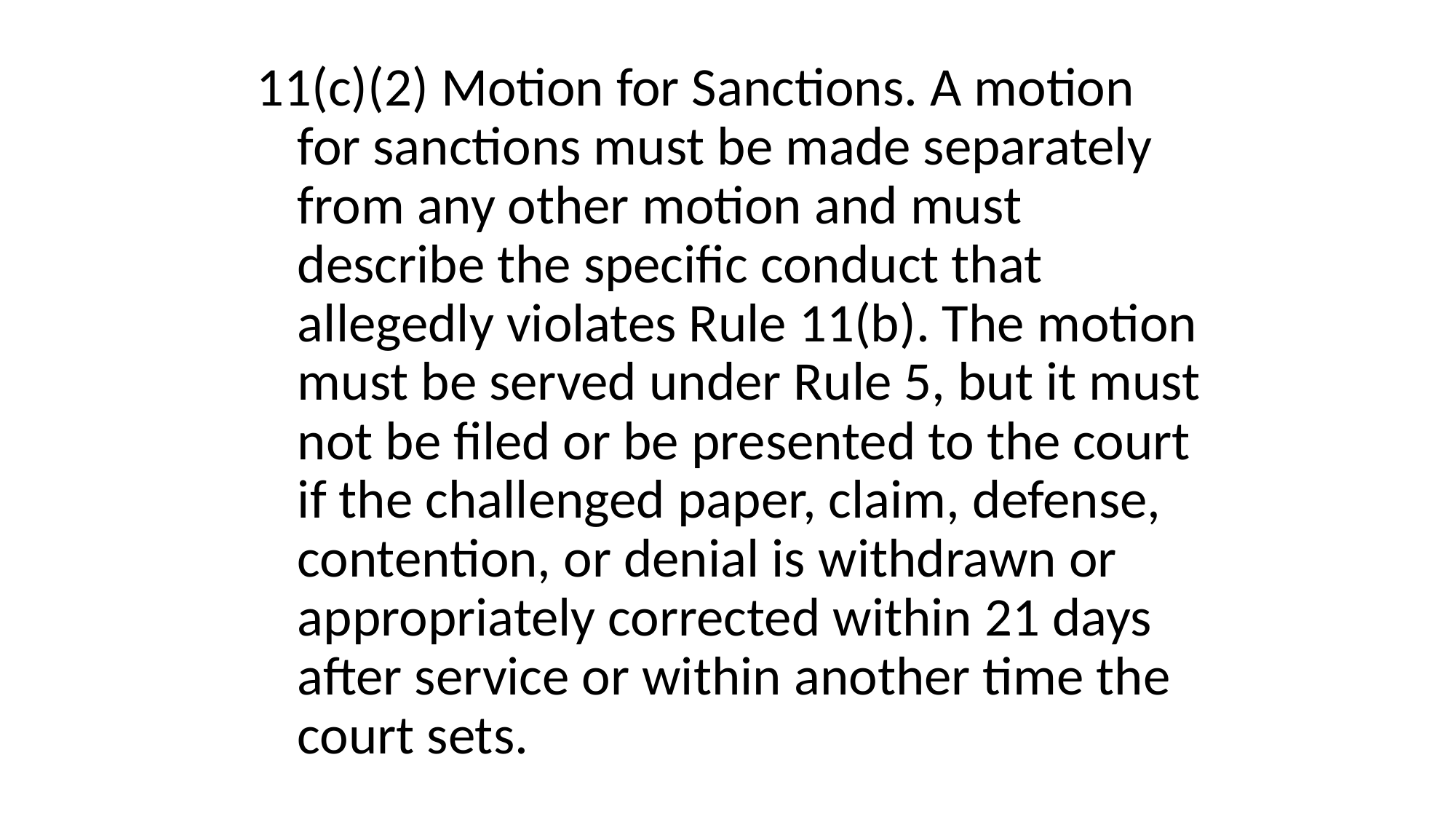

# 11(c)(2) Motion for Sanctions. A motion for sanctions must be made separately from any other motion and must describe the specific conduct that allegedly violates Rule 11(b). The motion must be served under Rule 5, but it must not be filed or be presented to the court if the challenged paper, claim, defense, contention, or denial is withdrawn or appropriately corrected within 21 days after service or within another time the court sets.